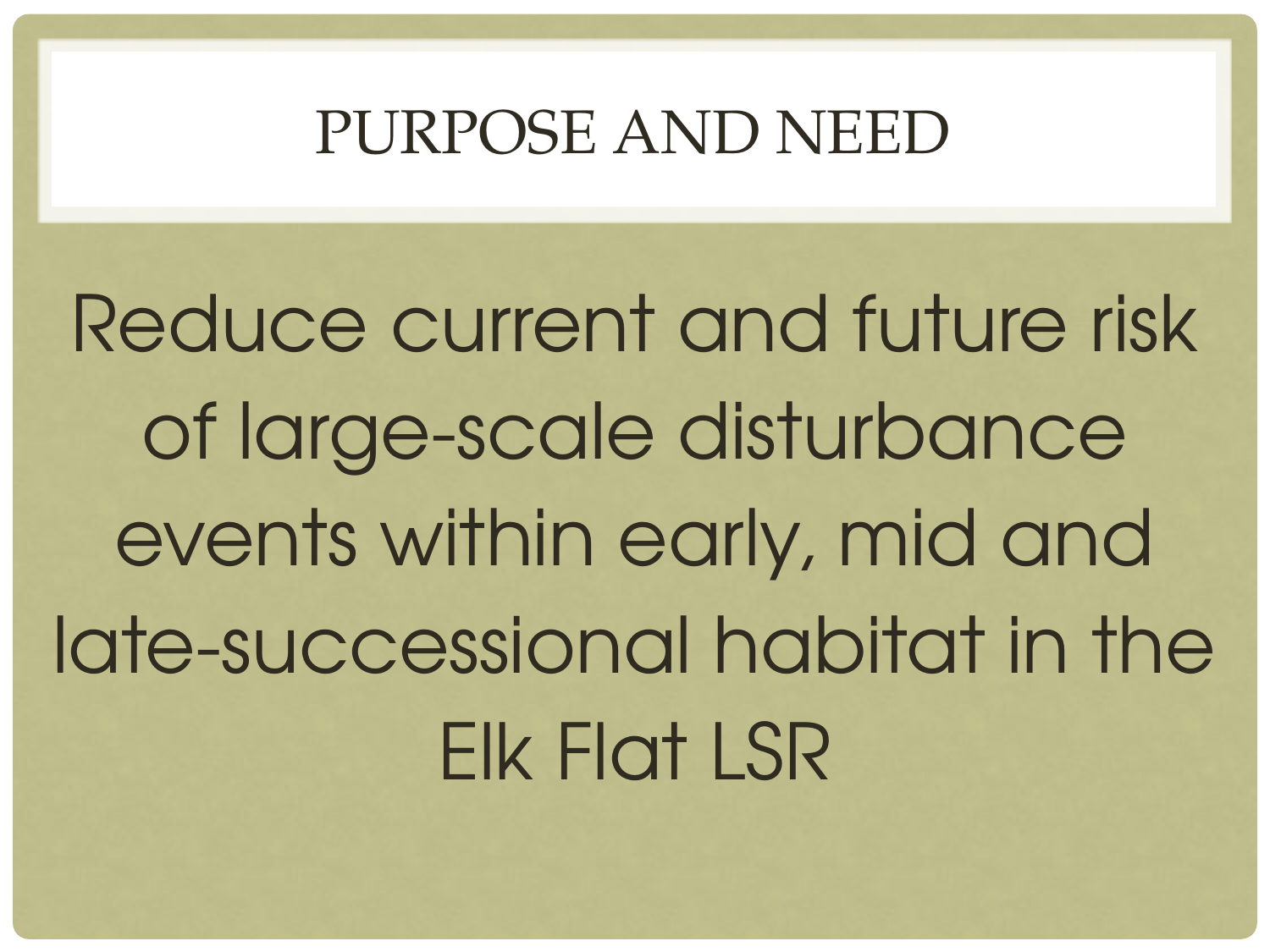

# Purpose and need
Reduce current and future risk of large-scale disturbance events within early, mid and late-successional habitat in the Elk Flat LSR